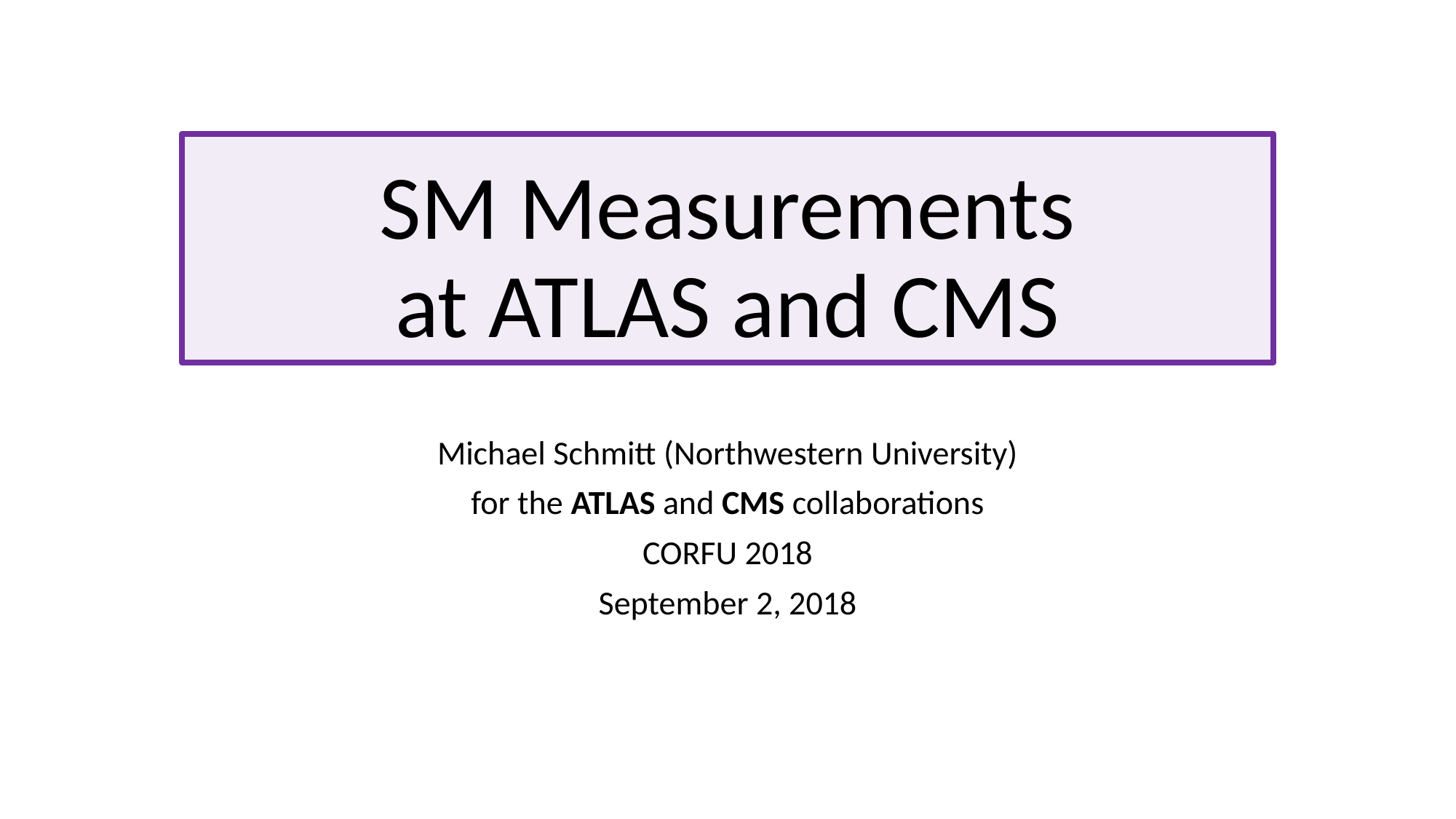

# SM Measurements at ATLAS and CMS
Michael Schmitt (Northwestern University)
for the ATLAS and CMS collaborations
CORFU 2018
September 2, 2018